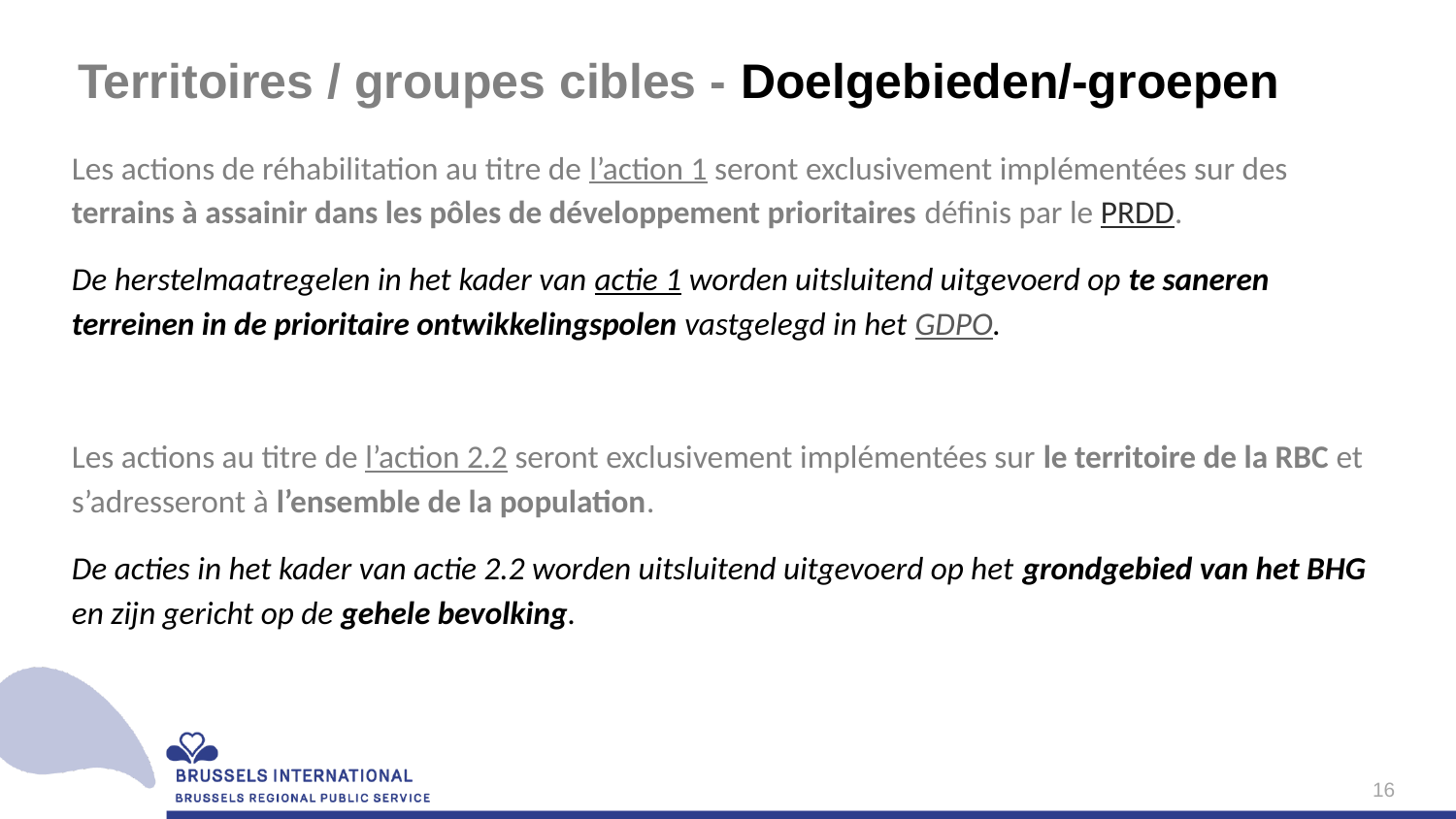

# Territoires / groupes cibles - Doelgebieden/-groepen
Les actions de réhabilitation au titre de l’action 1 seront exclusivement implémentées sur des terrains à assainir dans les pôles de développement prioritaires définis par le PRDD.
De herstelmaatregelen in het kader van actie 1 worden uitsluitend uitgevoerd op te saneren terreinen in de prioritaire ontwikkelingspolen vastgelegd in het GDPO.

Les actions au titre de l’action 2.2 seront exclusivement implémentées sur le territoire de la RBC et s’adresseront à l’ensemble de la population.
De acties in het kader van actie 2.2 worden uitsluitend uitgevoerd op het grondgebied van het BHG en zijn gericht op de gehele bevolking.